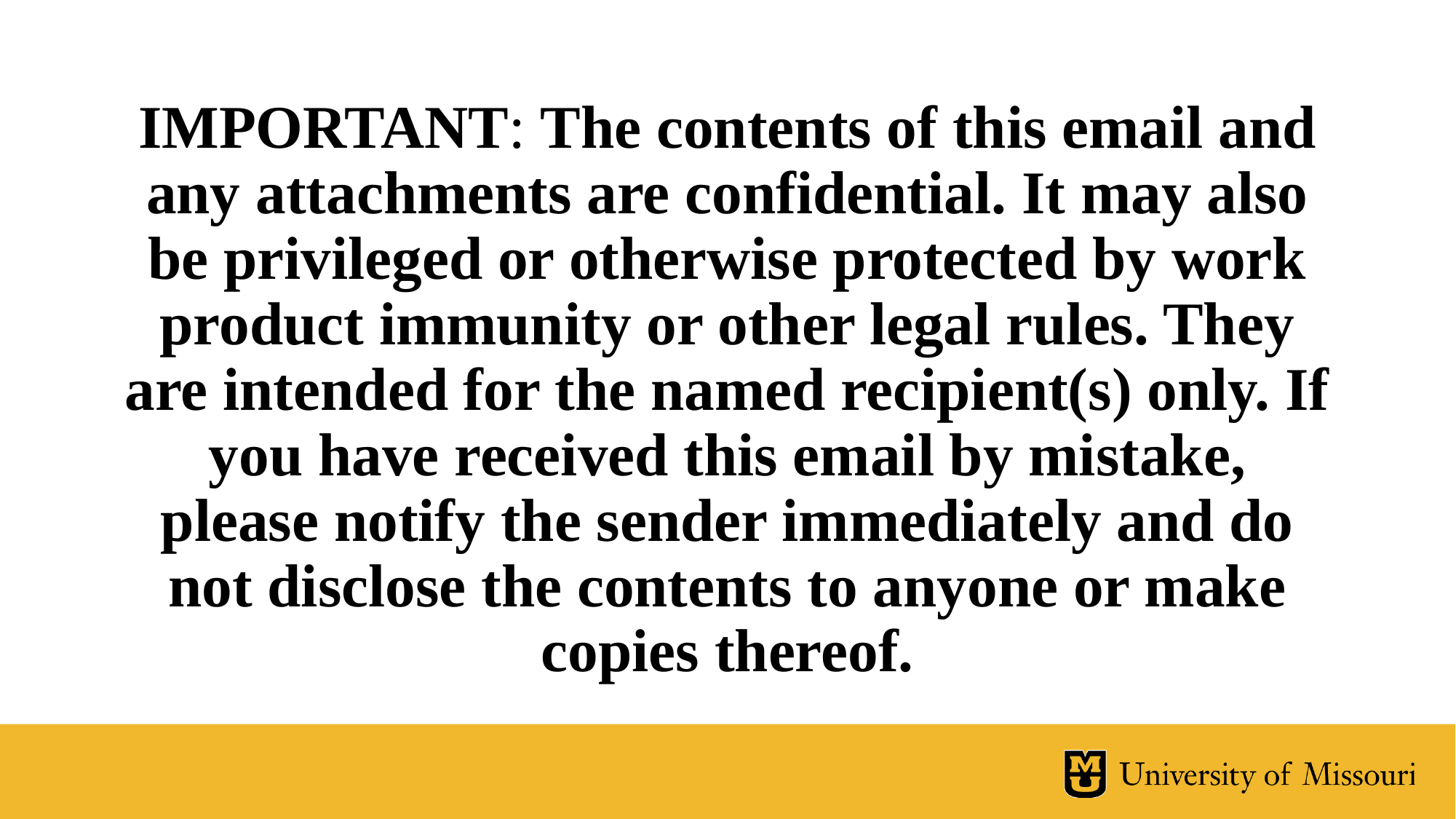

IMPORTANT: The contents of this email and any attachments are confidential. It may also be privileged or otherwise protected by work product immunity or other legal rules. They are intended for the named recipient(s) only. If you have received this email by mistake, please notify the sender immediately and do not disclose the contents to anyone or make copies thereof.